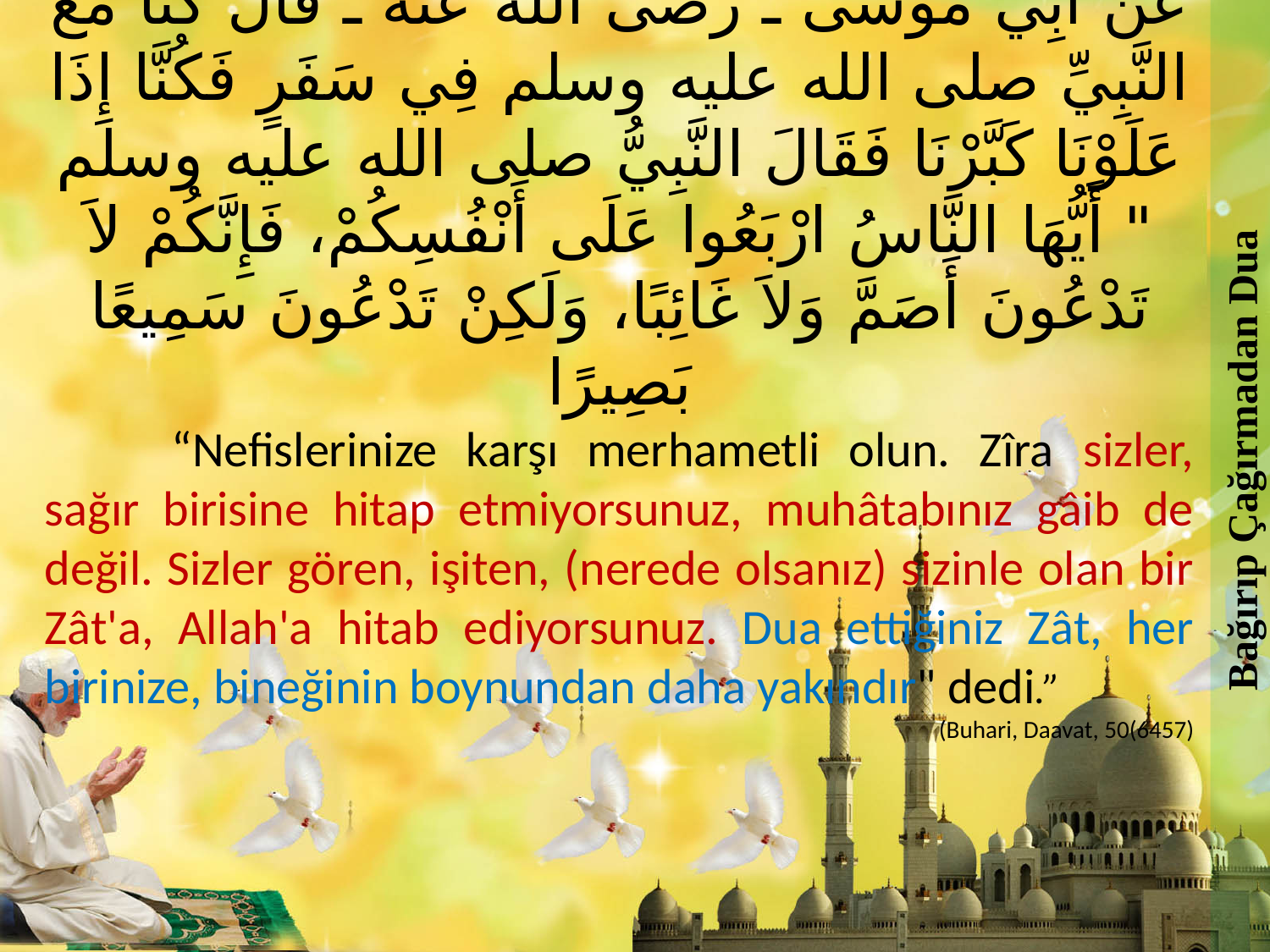

Bağırıp Çağırmadan Dua
عَنْ أَبِي مُوسَى ـ رضى الله عنه ـ قَالَ كُنَّا مَعَ النَّبِيِّ صلى الله عليه وسلم فِي سَفَرٍ فَكُنَّا إِذَا عَلَوْنَا كَبَّرْنَا فَقَالَ النَّبِيُّ صلى الله عليه وسلم ‏"‏ أَيُّهَا النَّاسُ ارْبَعُوا عَلَى أَنْفُسِكُمْ، فَإِنَّكُمْ لاَ تَدْعُونَ أَصَمَّ وَلاَ غَائِبًا، وَلَكِنْ تَدْعُونَ سَمِيعًا بَصِيرًا
	“Nefislerinize karşı merhametli olun. Zîra sizler, sağır birisine hitap etmiyorsunuz, muhâtabınız gâib de değil. Sizler gören, işiten, (nerede olsanız) sizinle olan bir Zât'a, Allah'a hitab ediyorsunuz. Dua ettiğiniz Zât, her birinize, bineğinin boynundan daha yakındır" dedi.”
(Buhari, Daavat, 50(6457)